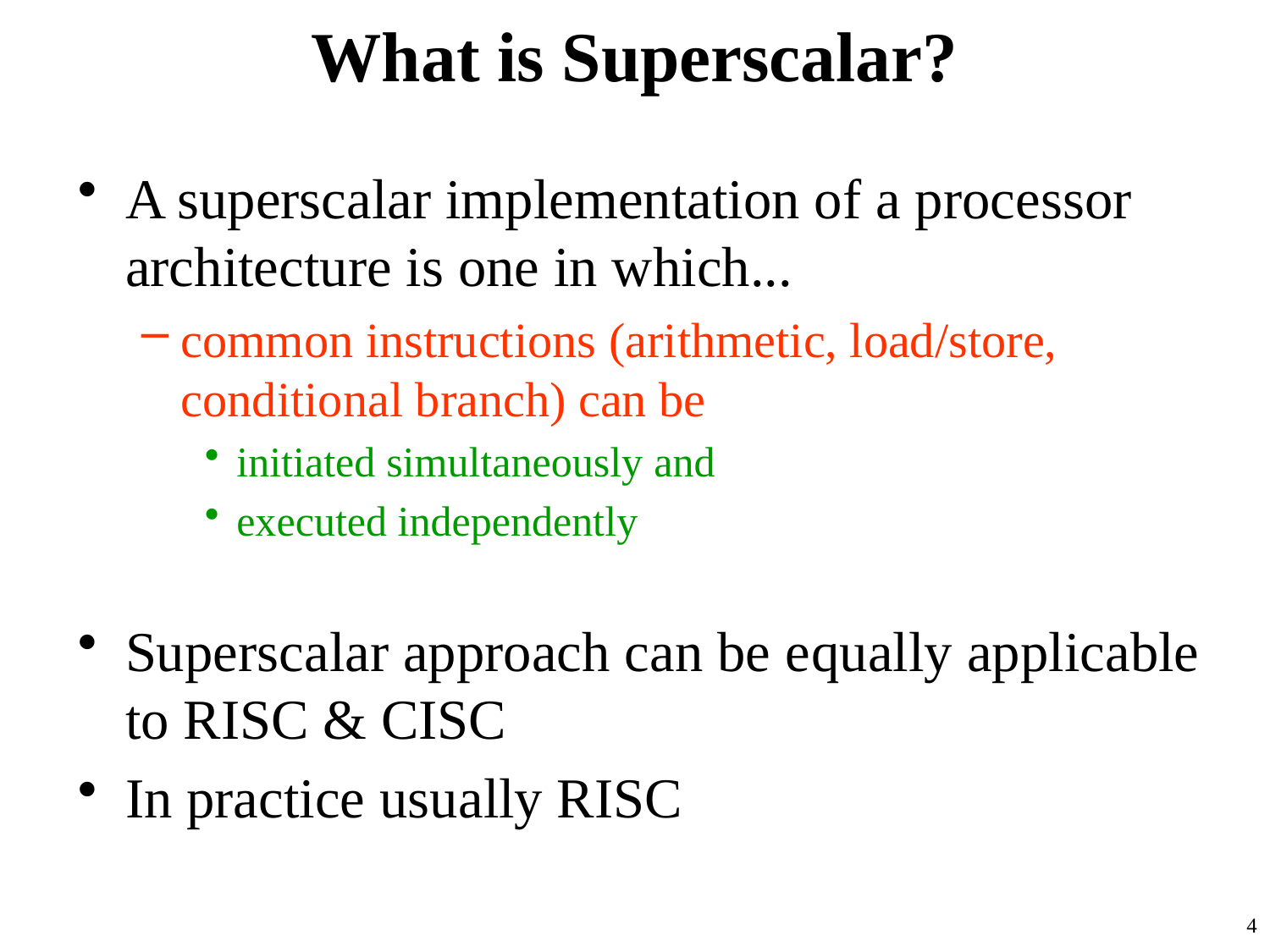

# What is Superscalar?
A superscalar implementation of a processor architecture is one in which...
common instructions (arithmetic, load/store, conditional branch) can be
initiated simultaneously and
executed independently

Superscalar approach can be equally applicable to RISC & CISC
In practice usually RISC

4